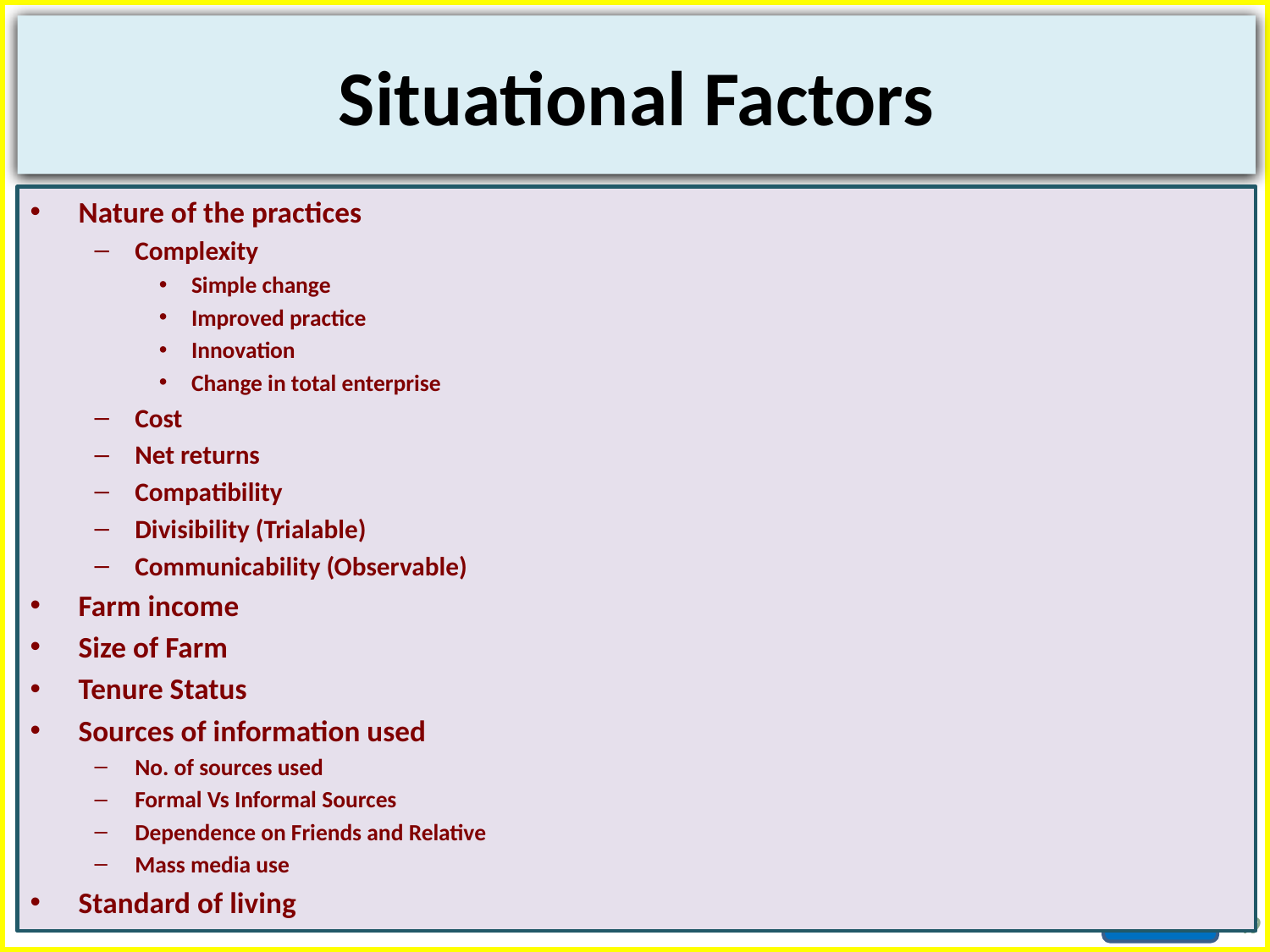

# Situational Factors
Nature of the practices
Complexity
Simple change
Improved practice
Innovation
Change in total enterprise
Cost
Net returns
Compatibility
Divisibility (Trialable)
Communicability (Observable)
Farm income
Size of Farm
Tenure Status
Sources of information used
No. of sources used
Formal Vs Informal Sources
Dependence on Friends and Relative
Mass media use
Standard of living
49